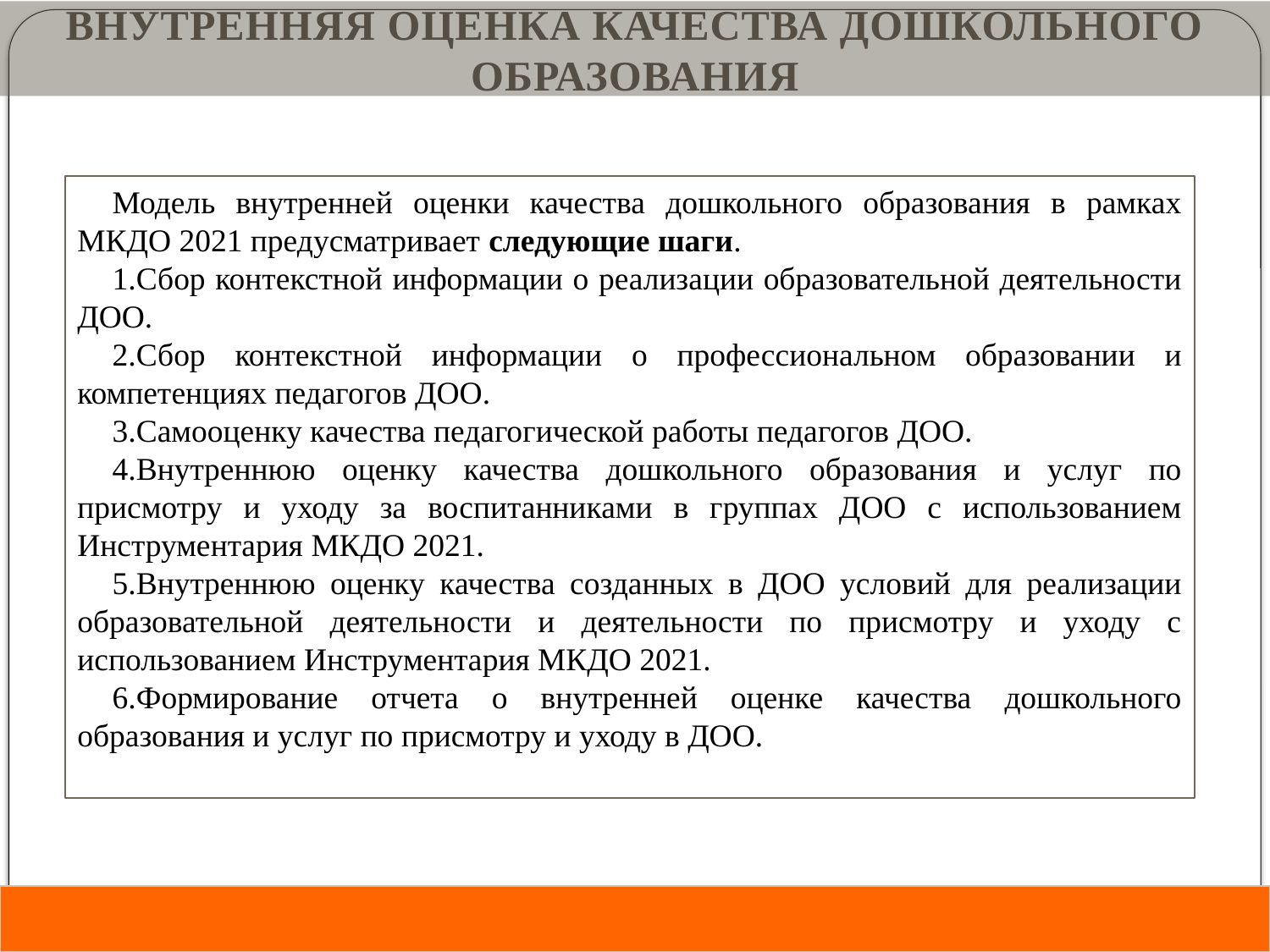

ВНУТРЕННЯЯ ОЦЕНКА КАЧЕСТВА ДОШКОЛЬНОГО ОБРАЗОВАНИЯ
Модель внутренней оценки качества дошкольного образования в рамках МКДО 2021 предусматривает следующие шаги.
Сбор контекстной информации о реализации образовательной деятельности ДОО.
Сбор контекстной информации о профессиональном образовании и компетенциях педагогов ДОО.
Самооценку качества педагогической работы педагогов ДОО.
Внутреннюю оценку качества дошкольного образования и услуг по присмотру и уходу за воспитанниками в группах ДОО с использованием Инструментария МКДО 2021.
Внутреннюю оценку качества созданных в ДОО условий для реализации образовательной деятельности и деятельности по присмотру и уходу с использованием Инструментария МКДО 2021.
Формирование отчета о внутренней оценке качества дошкольного образования и услуг по присмотру и уходу в ДОО.